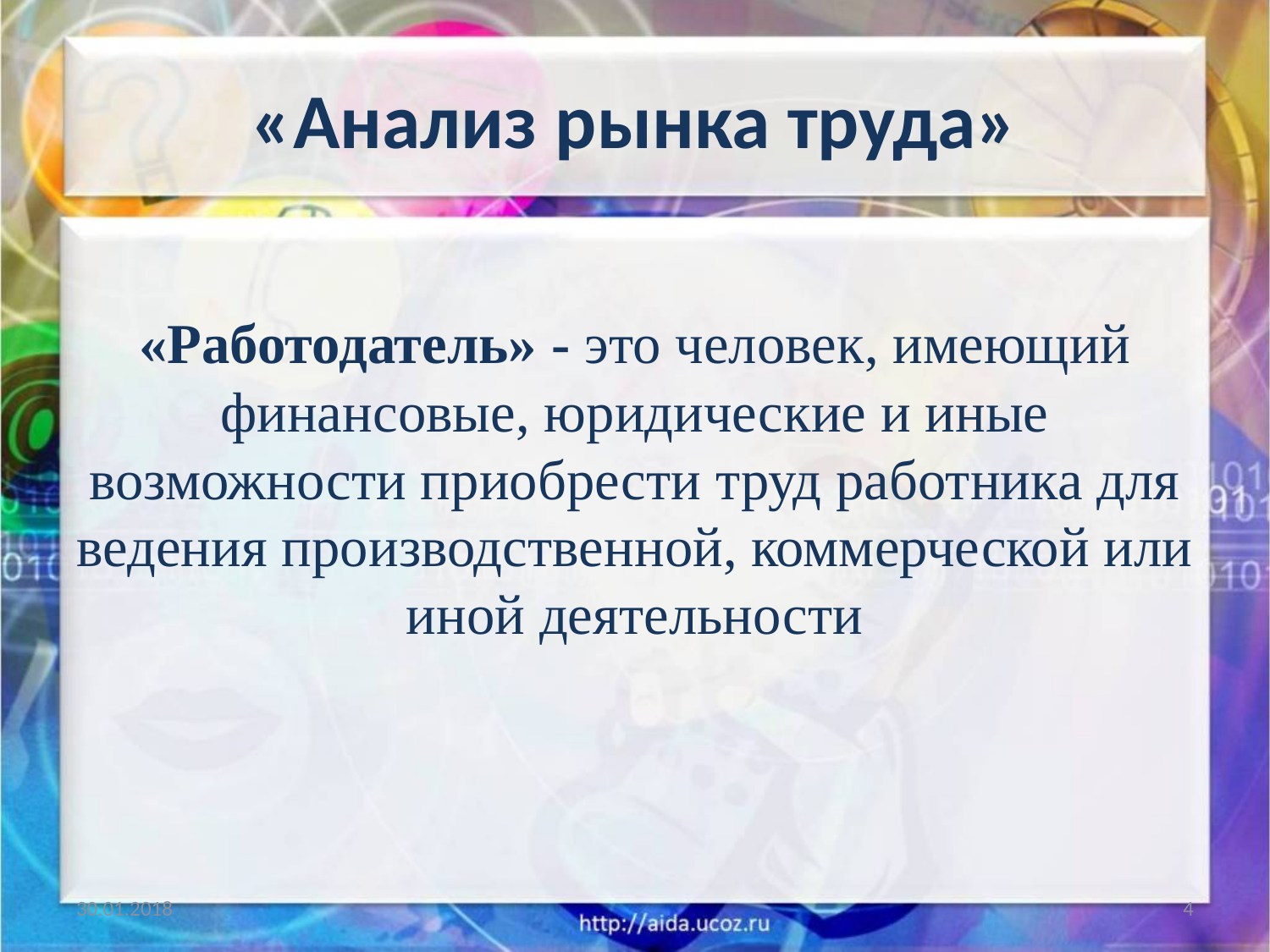

# «Анализ рынка труда»

«Работодатель» - это человек, имеющий финансовые, юридические и иные возможности приобрести труд работника для ведения производственной, коммерческой или иной деятельности
30.01.2018
4